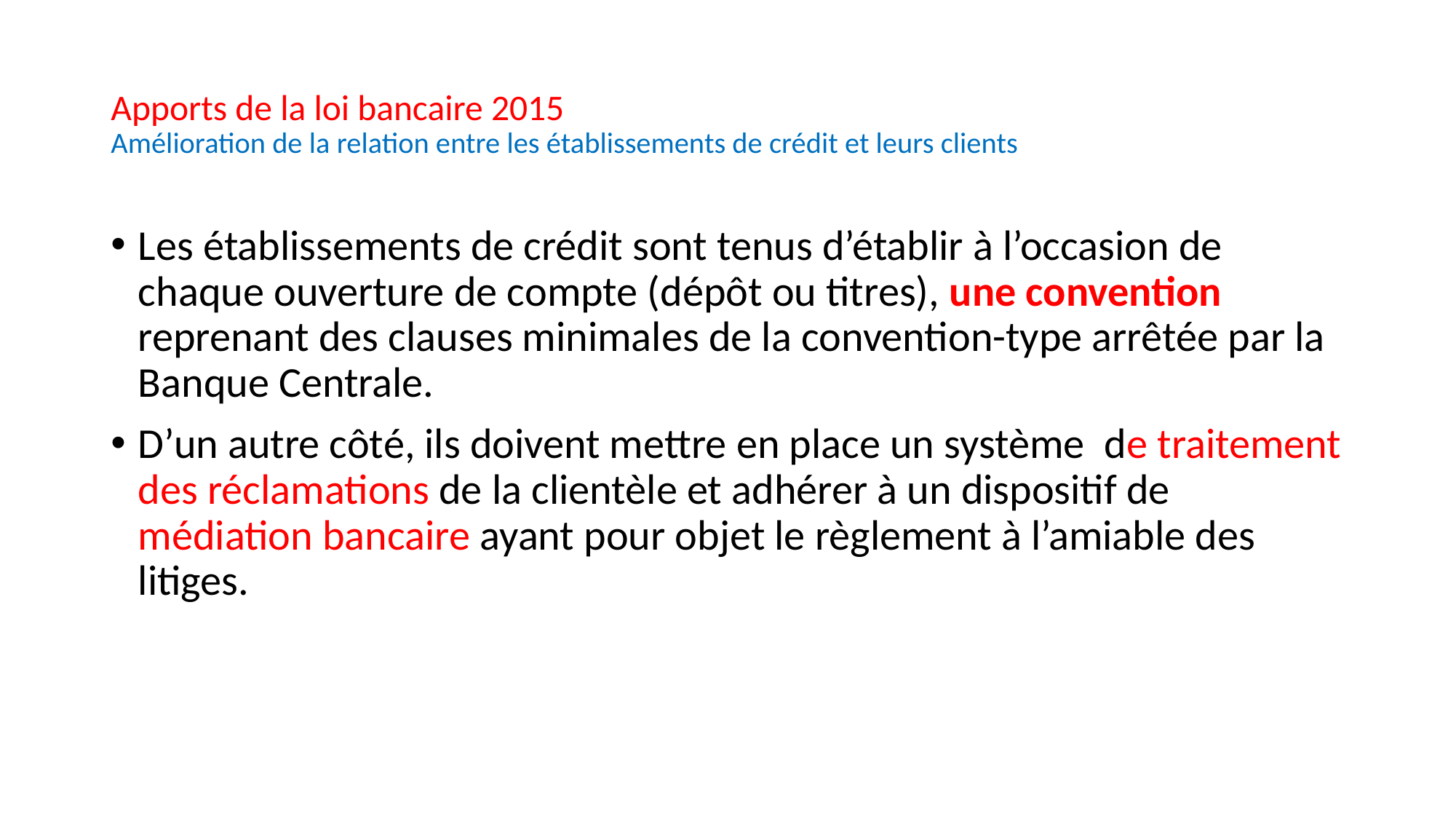

# Apports de la loi bancaire 2015 Amélioration de la relation entre les établissements de crédit et leurs clients
Les établissements de crédit sont tenus d’établir à l’occasion de chaque ouverture de compte (dépôt ou titres), une convention reprenant des clauses minimales de la convention-type arrêtée par la Banque Centrale.
D’un autre côté, ils doivent mettre en place un système  de traitement des réclamations de la clientèle et adhérer à un dispositif de médiation bancaire ayant pour objet le règlement à l’amiable des litiges.